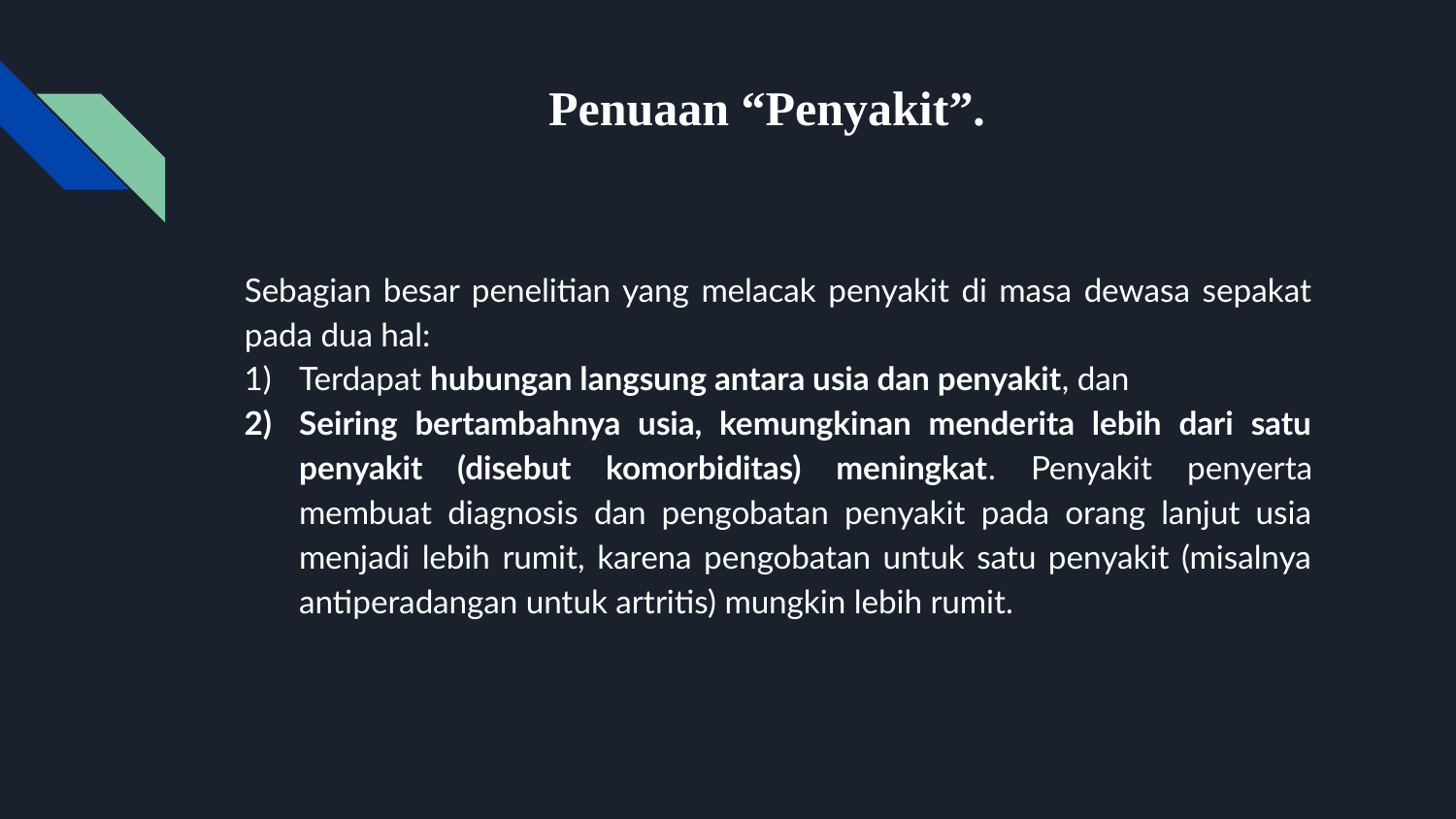

# Penuaan “Penyakit”.
Sebagian besar penelitian yang melacak penyakit di masa dewasa sepakat pada dua hal:
Terdapat hubungan langsung antara usia dan penyakit, dan
Seiring bertambahnya usia, kemungkinan menderita lebih dari satu penyakit (disebut komorbiditas) meningkat. Penyakit penyerta membuat diagnosis dan pengobatan penyakit pada orang lanjut usia menjadi lebih rumit, karena pengobatan untuk satu penyakit (misalnya antiperadangan untuk artritis) mungkin lebih rumit.